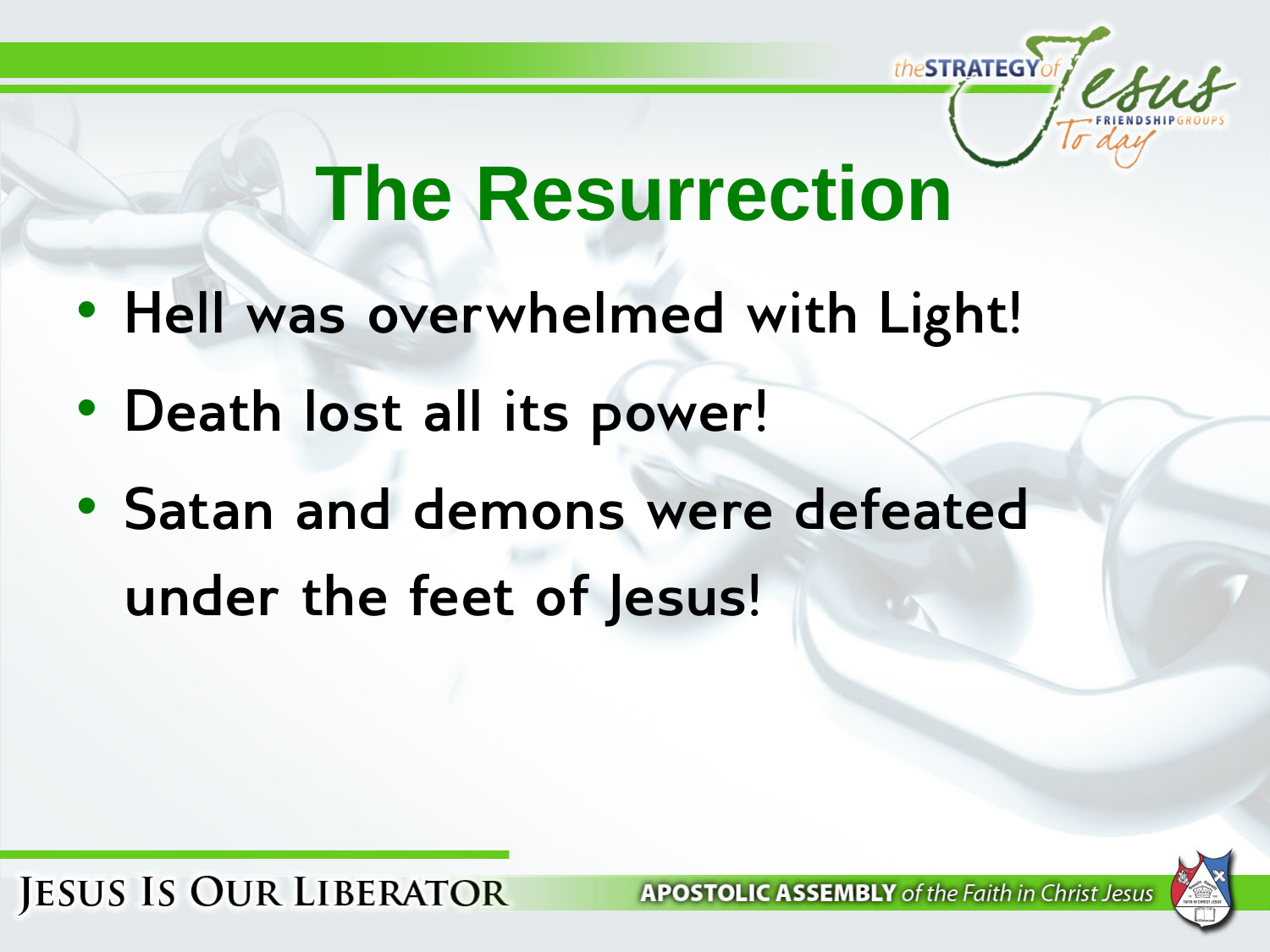

# The Resurrection
Hell was overwhelmed with Light!
Death lost all its power!
Satan and demons were defeated under the feet of Jesus!